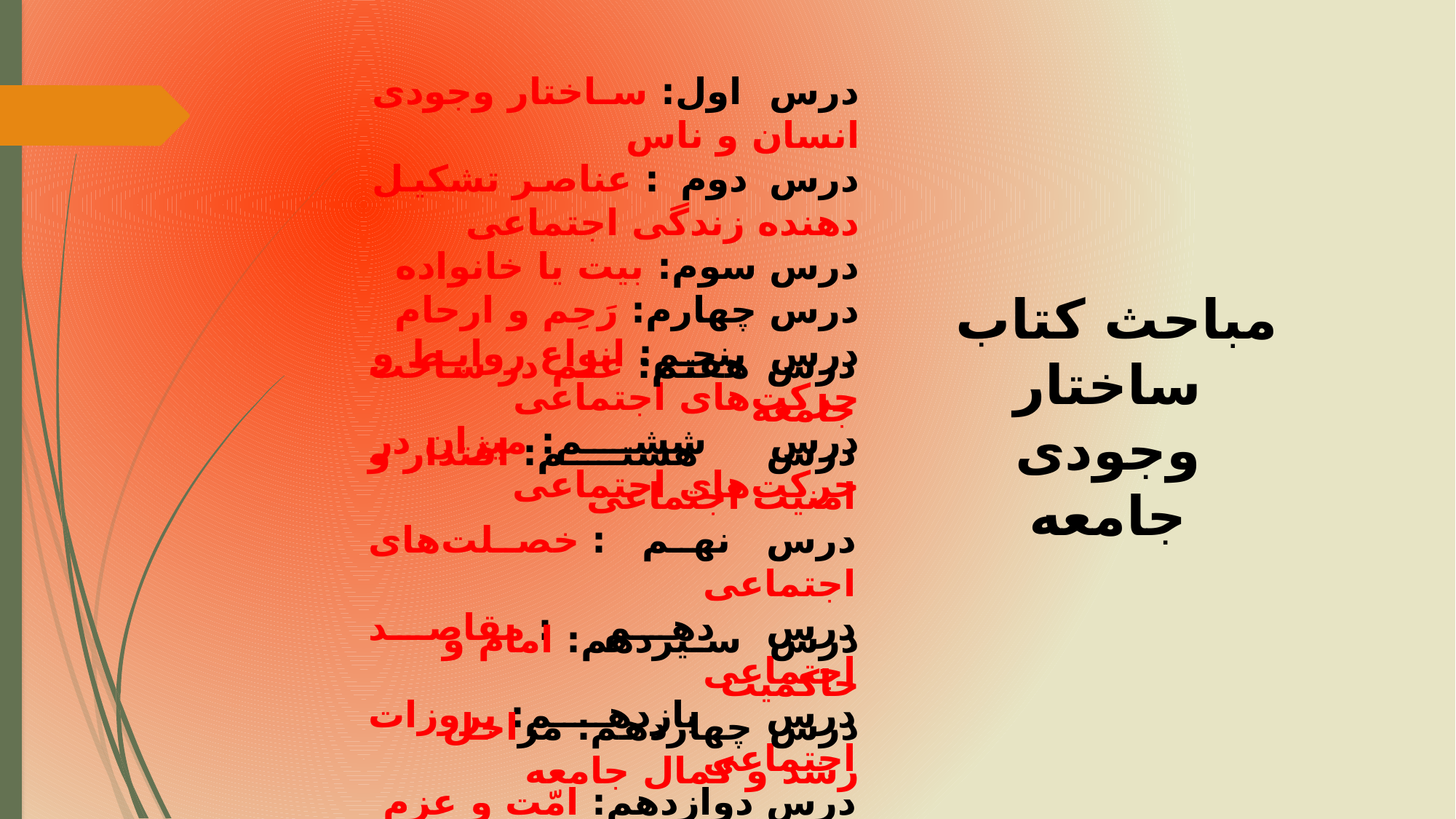

درس اول: ساختار وجودی انسان و ناس
درس دوم : عناصر تشکیل دهنده زندگی اجتماعی
درس سوم: بیت یا خانواده
درس چهارم: رَحِم و ارحام
درس پنجم: انواع روابط و حرکت‌های اجتماعی
درس ششم: میزان در حرکت‌های اجتماعی
مباحث کتاب
ساختار وجودی جامعه
درس هفتم: علم در ساحت جامعه
درس هشتم: اقتدار و امنیت اجتماعی
درس نهم : خصلت‌های اجتماعی
درس دهم : مقاصد اجتماعی
درس یازدهم: بروزات اجتماعی
درس دوازدهم: امّت و عزم
درس سیزدهم: امام و حاكميت
درس چهاردهم: مراحل رشد و کمال جامعه